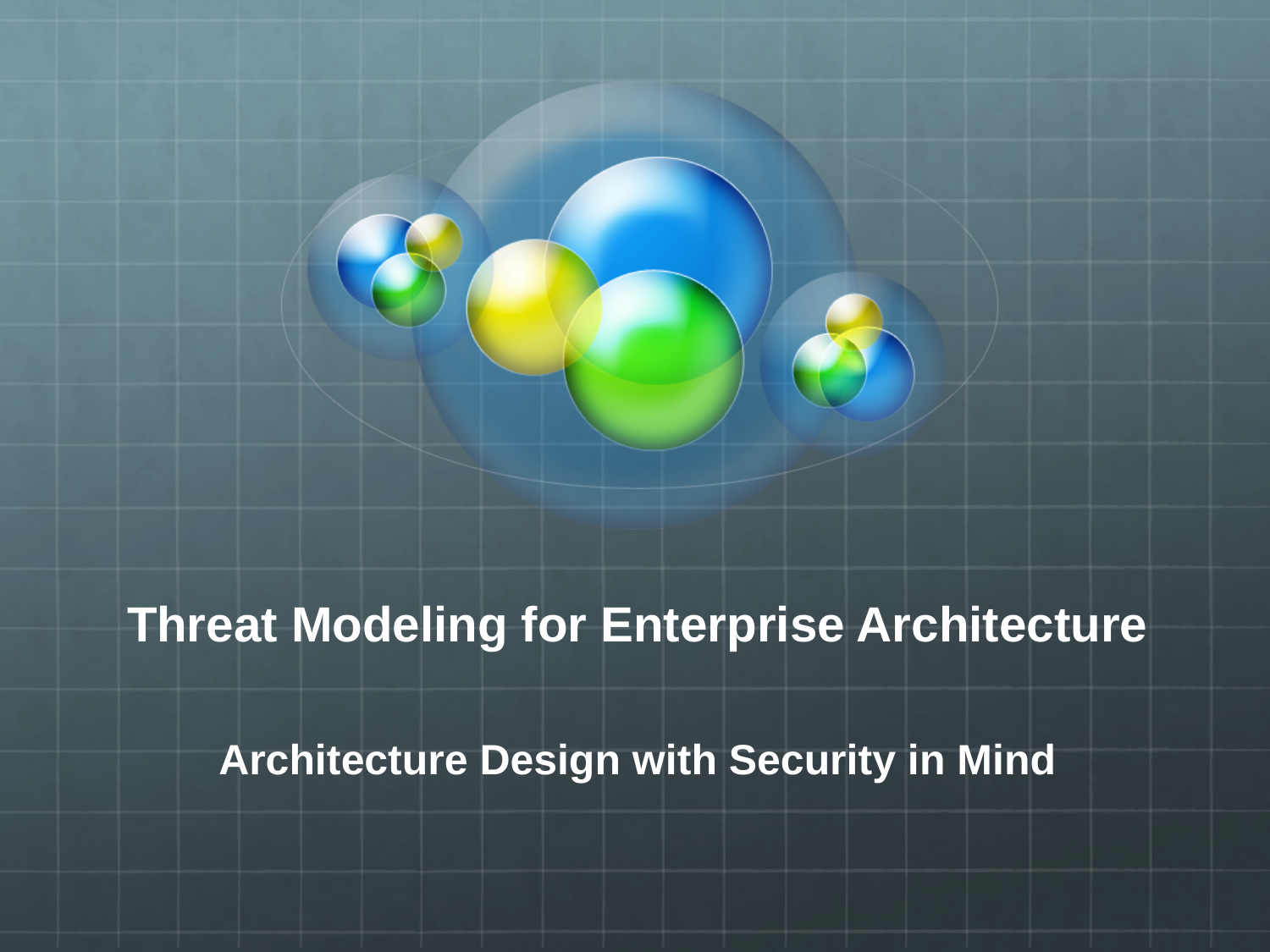

# Threat Modeling for Enterprise Architecture
Architecture Design with Security in Mind